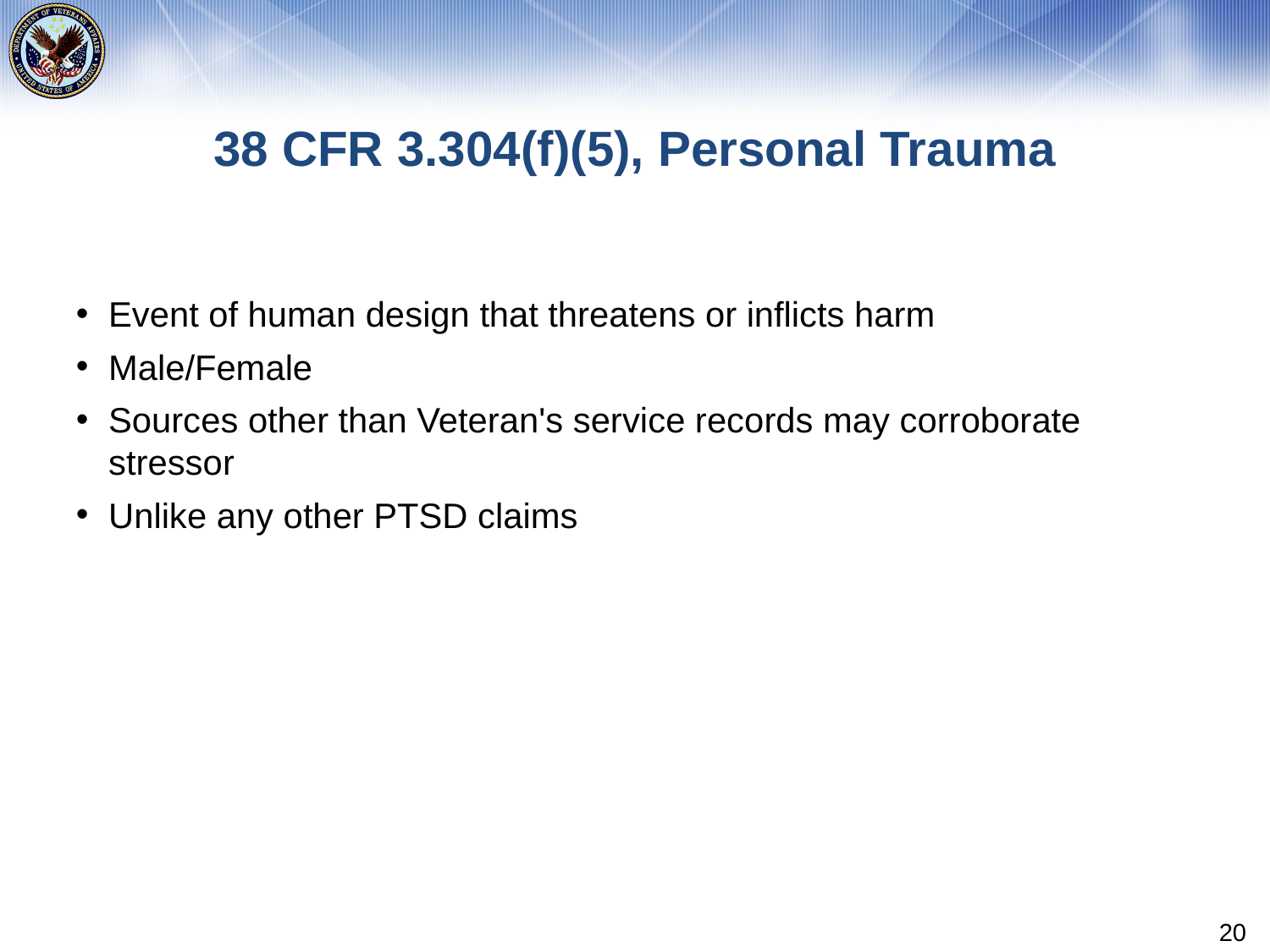

# 38 CFR 3.304(f)(5), Personal Trauma
Event of human design that threatens or inflicts harm
Male/Female
Sources other than Veteran's service records may corroborate stressor
Unlike any other PTSD claims
20